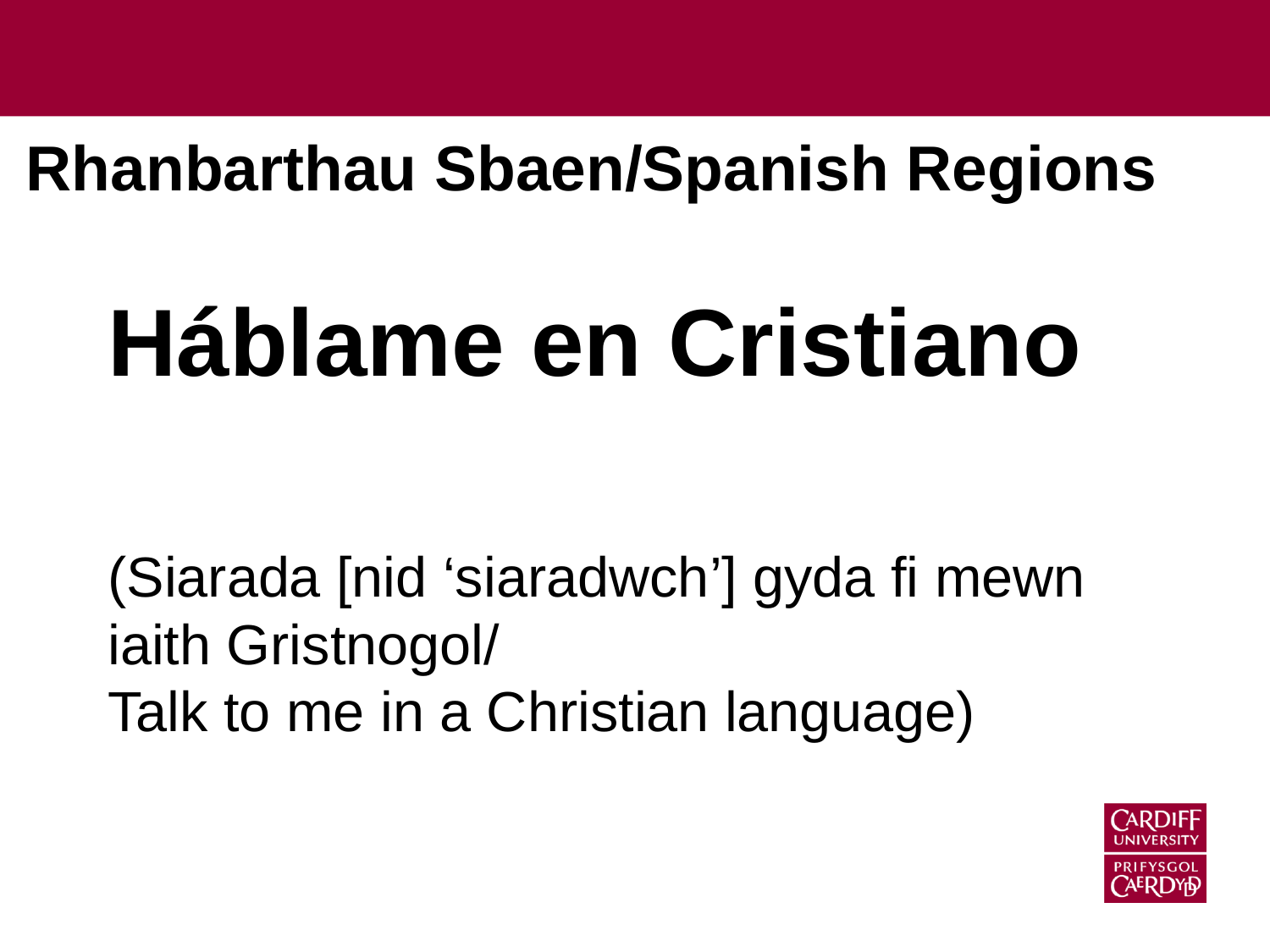

# Rhanbarthau Sbaen/Spanish Regions
Háblame en Cristiano

(Siarada [nid ‘siaradwch’] gyda fi mewn iaith Gristnogol/
Talk to me in a Christian language)